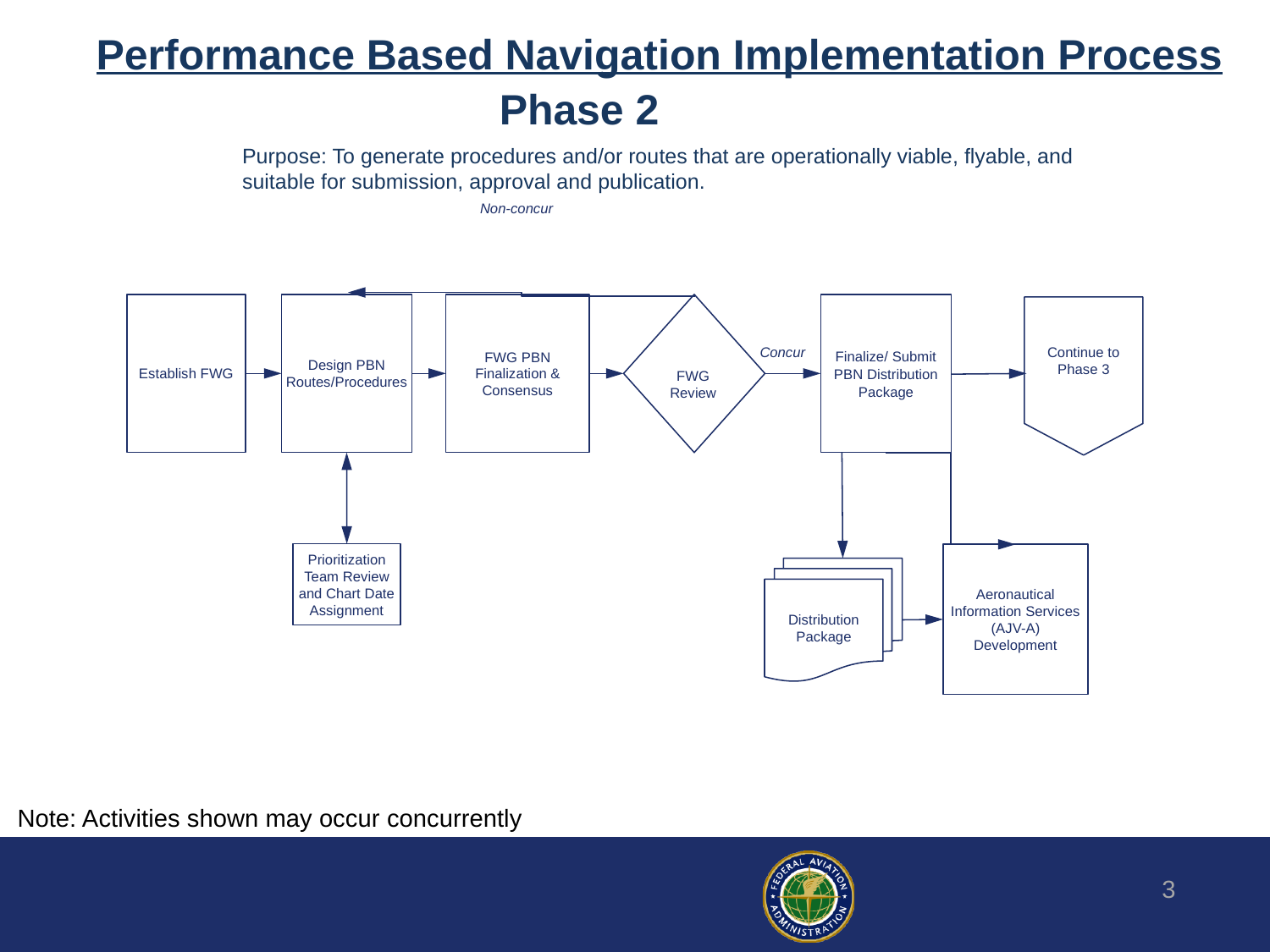

Performance Based Navigation Implementation Process
# Purpose: To generate procedures and/or routes that are operationally viable, flyable, and suitable for submission, approval and publication.
Phase 2
Non-concur
Establish FWG
Design PBN Routes/Procedures
FWG PBN
Finalization & Consensus

Finalize/ Submit PBN Distribution Package
Continue to
Phase 3
Concur
Prioritization Team Review and Chart Date Assignment
Aeronautical Information Services (AJV-A)
Development
Distribution Package
FWG
Review
Note: Activities shown may occur concurrently
3